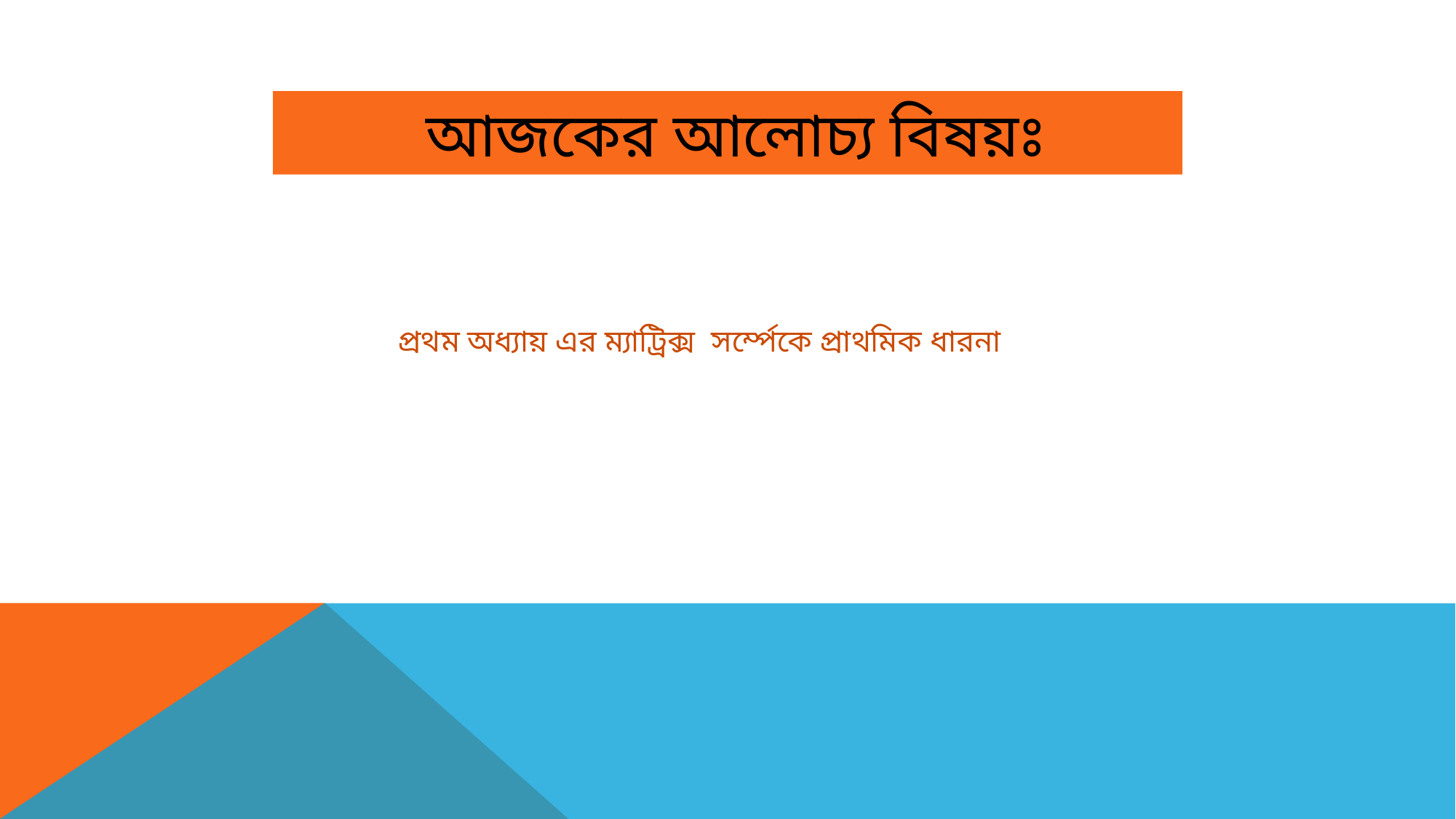

আজকের আলোচ্য বিষয়ঃ
 প্রথম অধ্যায় এর ম্যাট্রিক্স  সর্ম্পেকে প্রাথমিক ধারনা